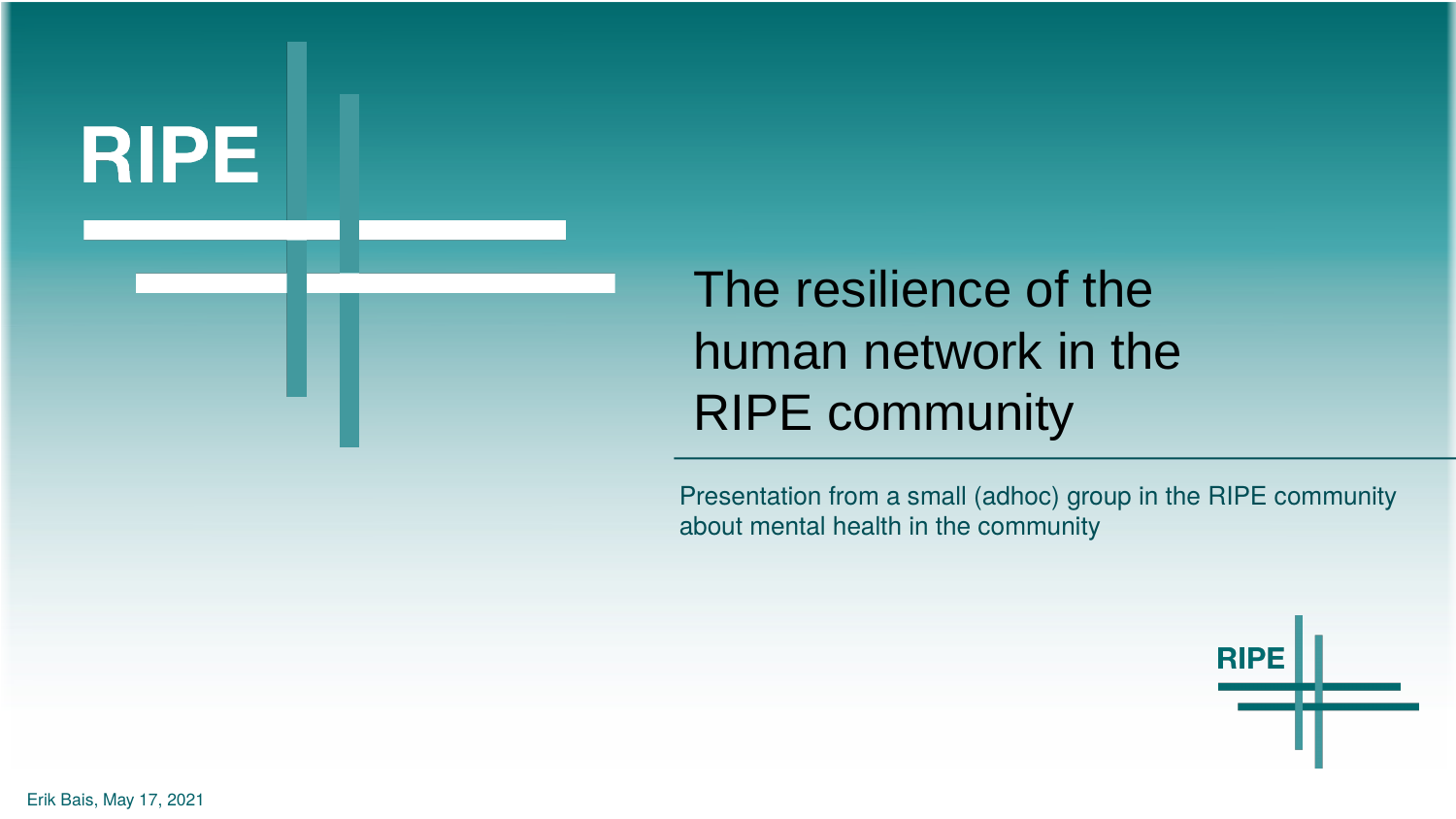

# The resilience of the human network in the RIPE community
Presentation from a small (adhoc) group in the RIPE community
about mental health in the community